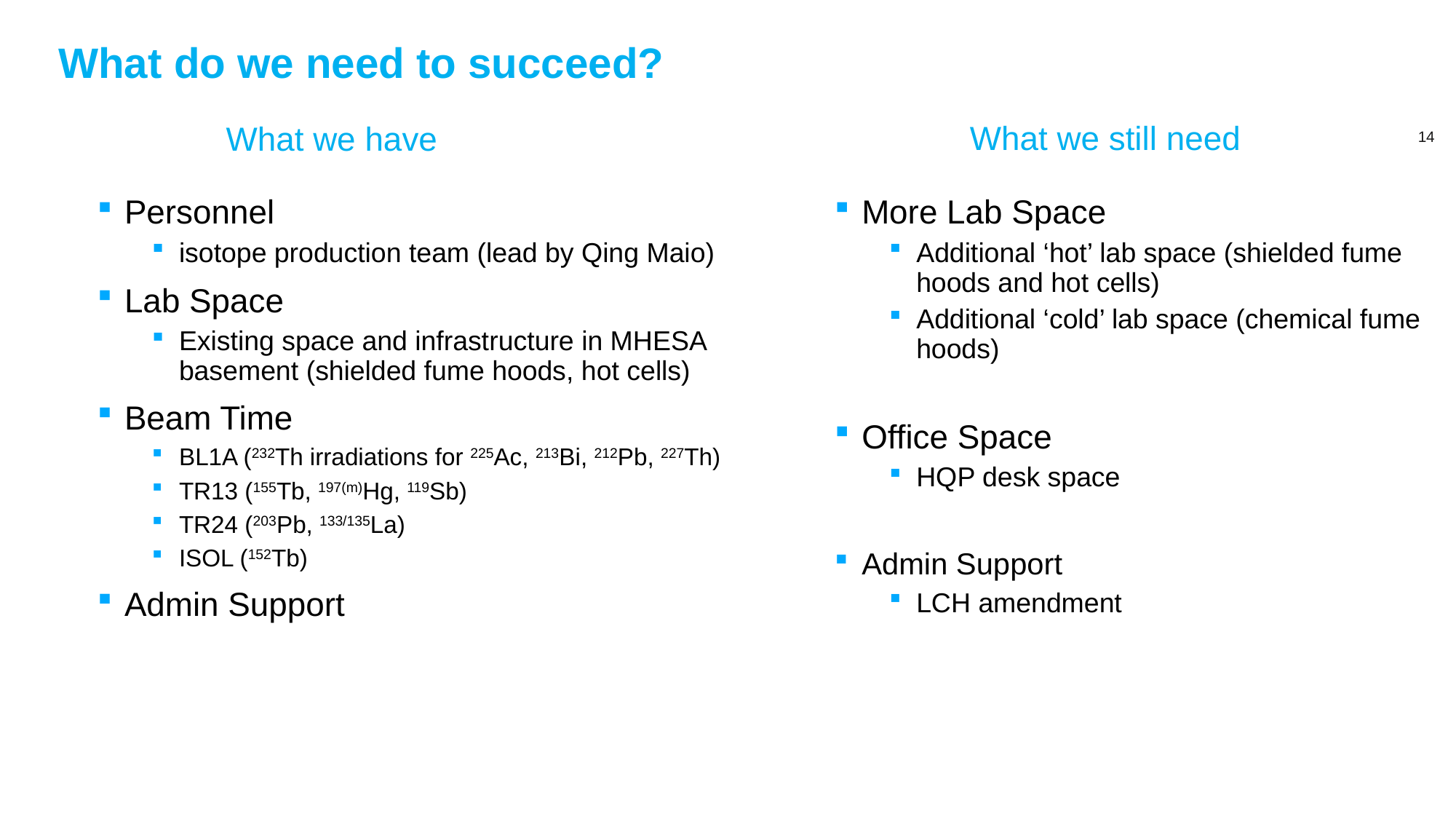

What do we need to succeed?
What we still need
What we have
Personnel
isotope production team (lead by Qing Maio)
Lab Space
Existing space and infrastructure in MHESA basement (shielded fume hoods, hot cells)
Beam Time
BL1A (232Th irradiations for 225Ac, 213Bi, 212Pb, 227Th)
TR13 (155Tb, 197(m)Hg, 119Sb)
TR24 (203Pb, 133/135La)
ISOL (152Tb)
Admin Support

More Lab Space
Additional ‘hot’ lab space (shielded fume hoods and hot cells)
Additional ‘cold’ lab space (chemical fume hoods)

Office Space
HQP desk space

Admin Support
LCH amendment